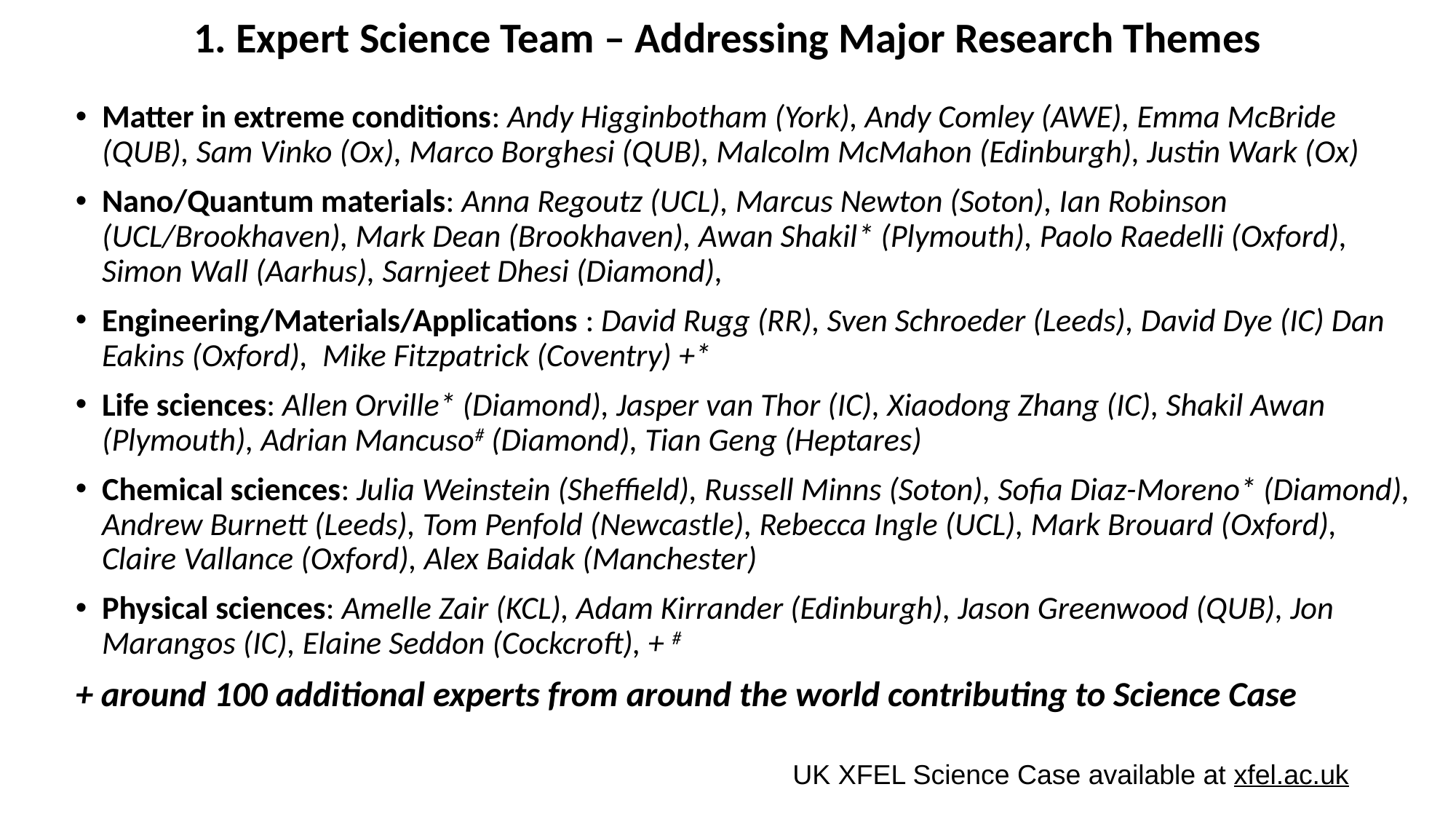

# 1. Expert Science Team – Addressing Major Research Themes
Matter in extreme conditions: Andy Higginbotham (York), Andy Comley (AWE), Emma McBride (QUB), Sam Vinko (Ox), Marco Borghesi (QUB), Malcolm McMahon (Edinburgh), Justin Wark (Ox)
Nano/Quantum materials: Anna Regoutz (UCL), Marcus Newton (Soton), Ian Robinson (UCL/Brookhaven), Mark Dean (Brookhaven), Awan Shakil* (Plymouth), Paolo Raedelli (Oxford), Simon Wall (Aarhus), Sarnjeet Dhesi (Diamond),
Engineering/Materials/Applications : David Rugg (RR), Sven Schroeder (Leeds), David Dye (IC) Dan Eakins (Oxford),  Mike Fitzpatrick (Coventry) +*
Life sciences: Allen Orville* (Diamond), Jasper van Thor (IC), Xiaodong Zhang (IC), Shakil Awan (Plymouth), Adrian Mancuso# (Diamond), Tian Geng (Heptares)
Chemical sciences: Julia Weinstein (Sheffield), Russell Minns (Soton), Sofia Diaz-Moreno* (Diamond), Andrew Burnett (Leeds), Tom Penfold (Newcastle), Rebecca Ingle (UCL), Mark Brouard (Oxford), Claire Vallance (Oxford), Alex Baidak (Manchester)
Physical sciences: Amelle Zair (KCL), Adam Kirrander (Edinburgh), Jason Greenwood (QUB), Jon Marangos (IC), Elaine Seddon (Cockcroft), + #
+ around 100 additional experts from around the world contributing to Science Case
UK XFEL Science Case available at xfel.ac.uk